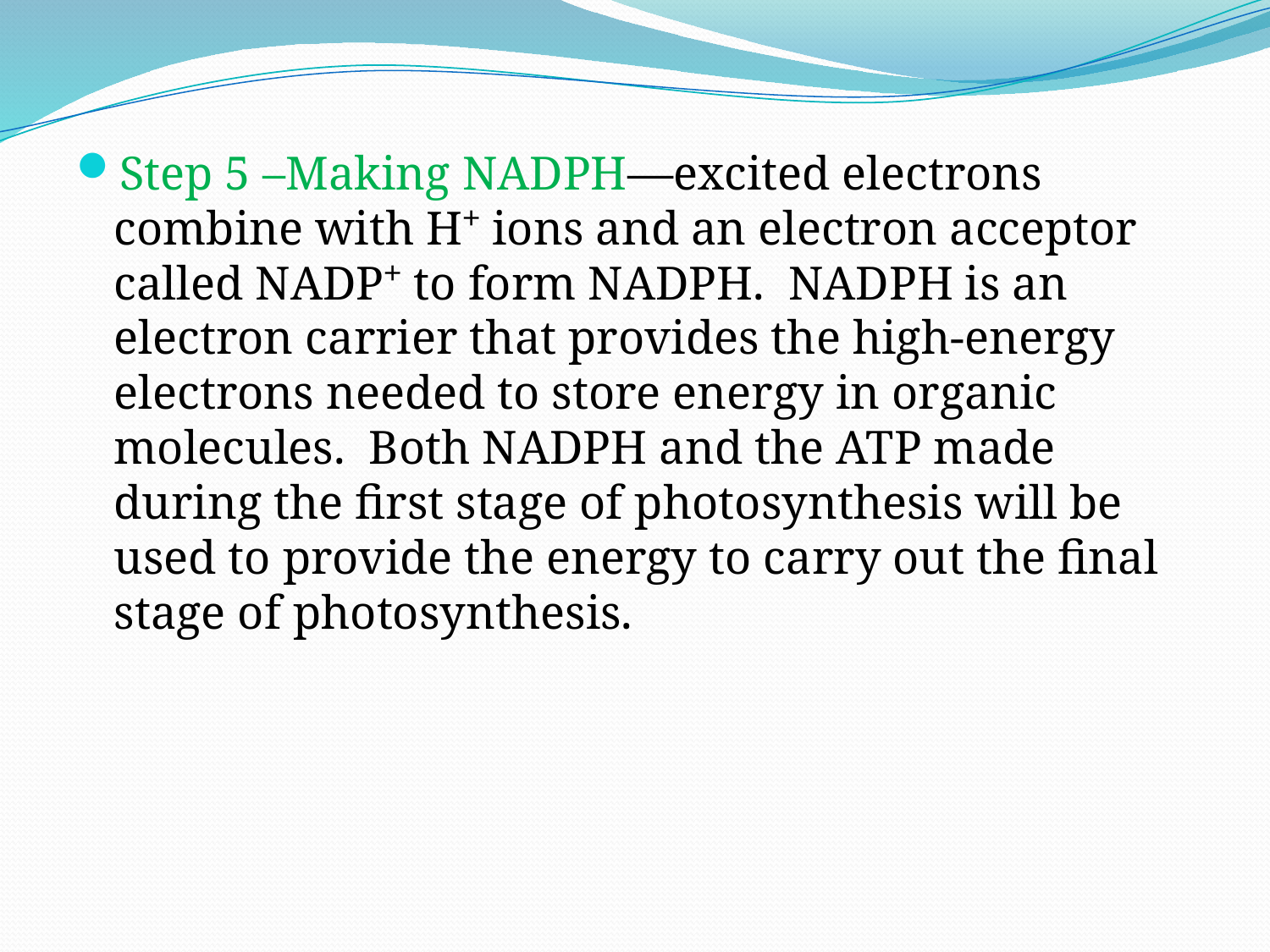

Step 5 –Making NADPH—excited electrons combine with H⁺ ions and an electron acceptor called NADP⁺ to form NADPH.  NADPH is an electron carrier that provides the high-energy electrons needed to store energy in organic molecules.  Both NADPH and the ATP made during the first stage of photosynthesis will be used to provide the energy to carry out the final stage of photosynthesis.